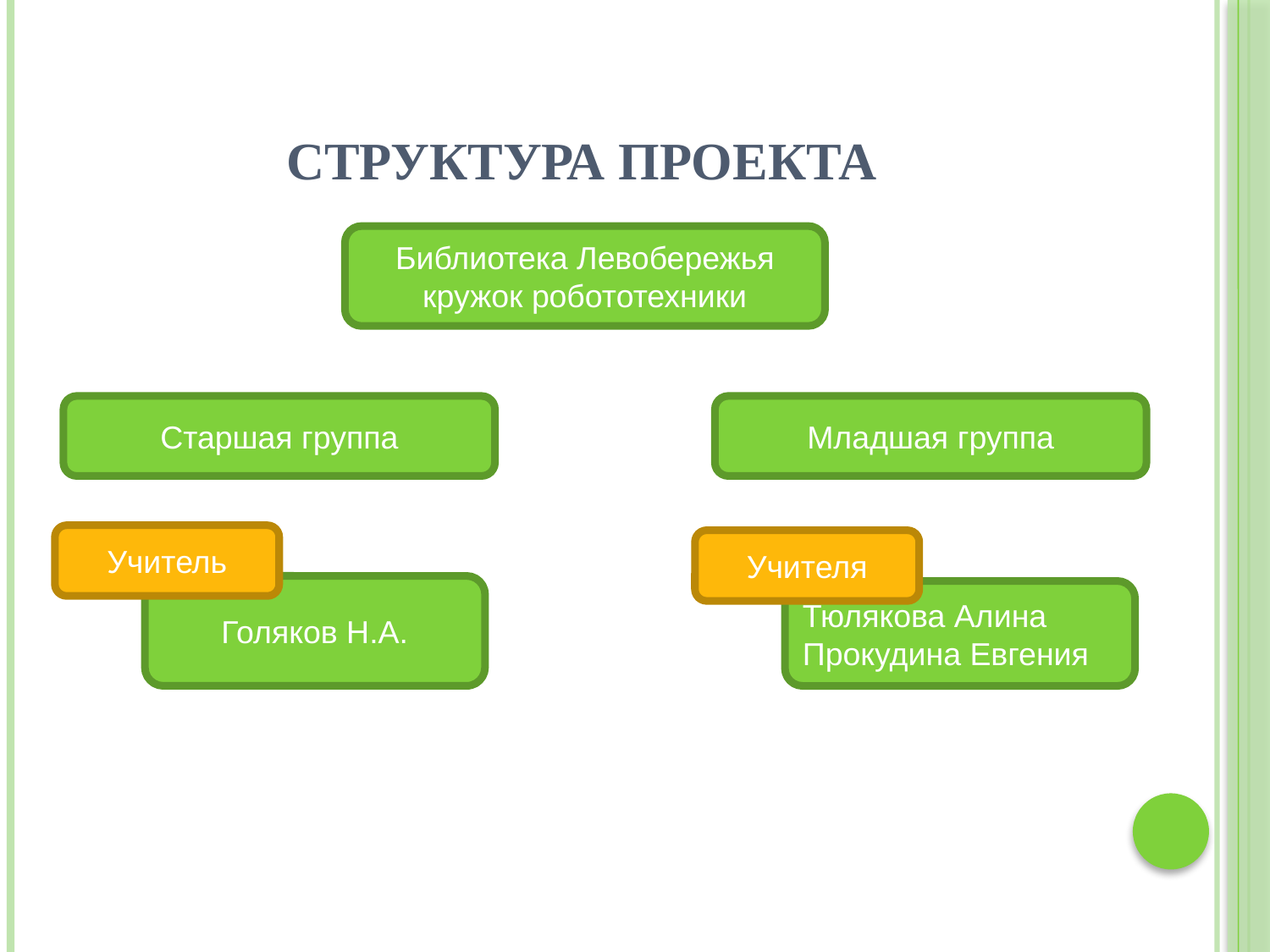

# Структура проекта
Библиотека Левобережья
кружок робототехники
Старшая группа
Младшая группа
Учитель
Учителя
Голяков Н.А.
Тюлякова Алина
Прокудина Евгения